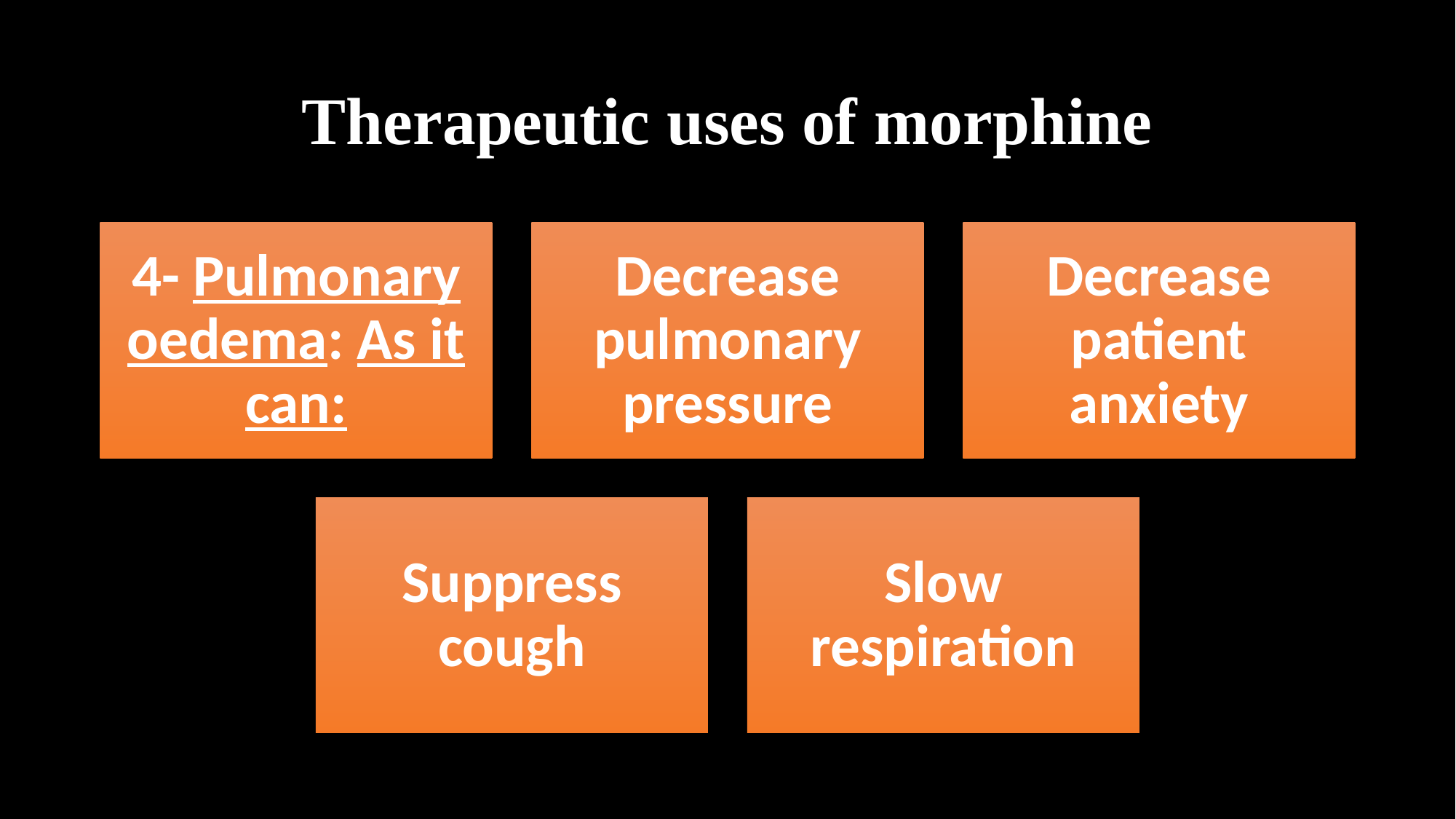

# Therapeutic uses of morphine
4- Pulmonary oedema: As it can:
Decrease pulmonary pressure
Decrease patient anxiety
Suppress cough
Slow respiration